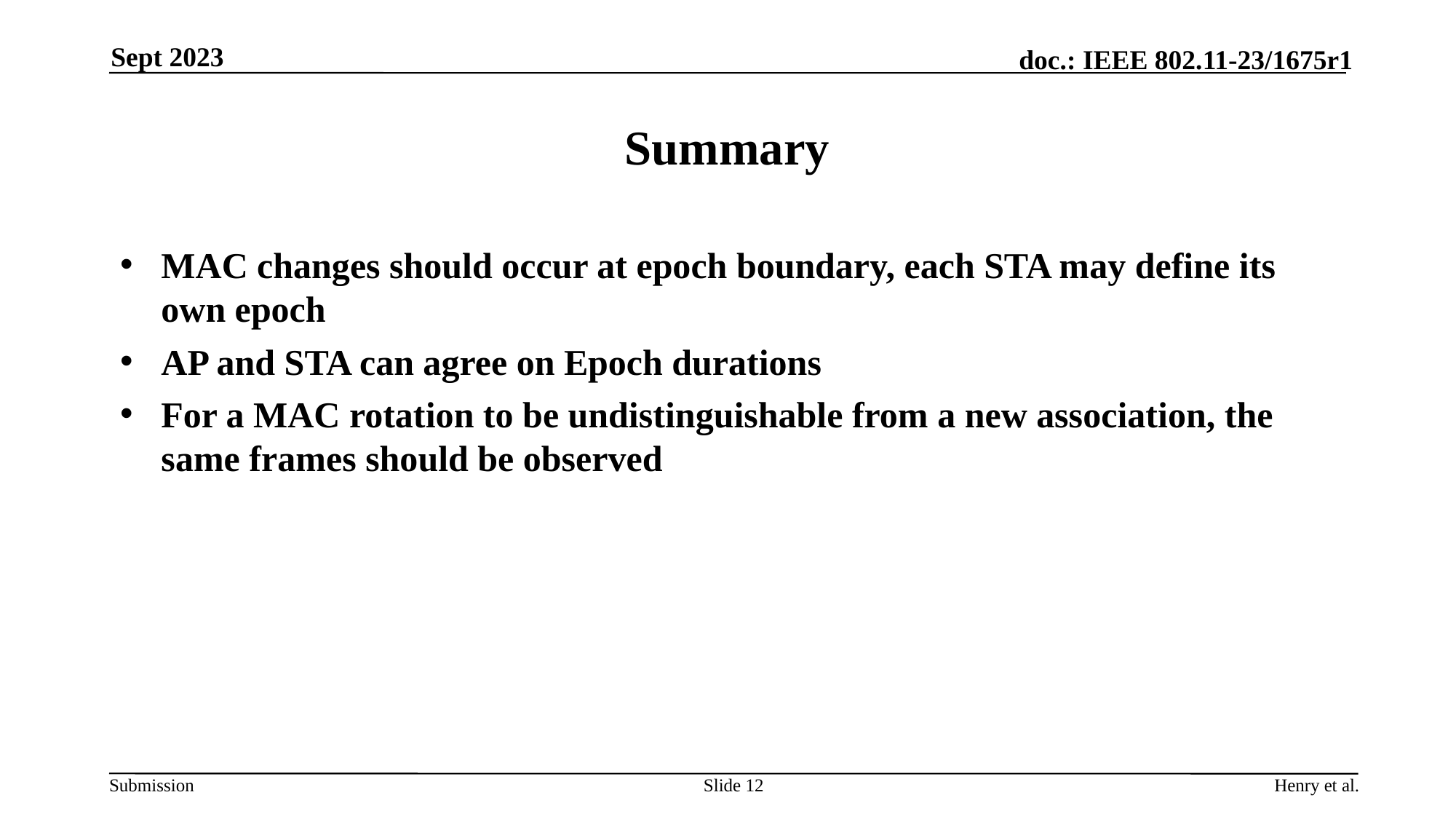

Sept 2023
# Summary
MAC changes should occur at epoch boundary, each STA may define its own epoch
AP and STA can agree on Epoch durations
For a MAC rotation to be undistinguishable from a new association, the same frames should be observed

Slide 12
Henry et al.